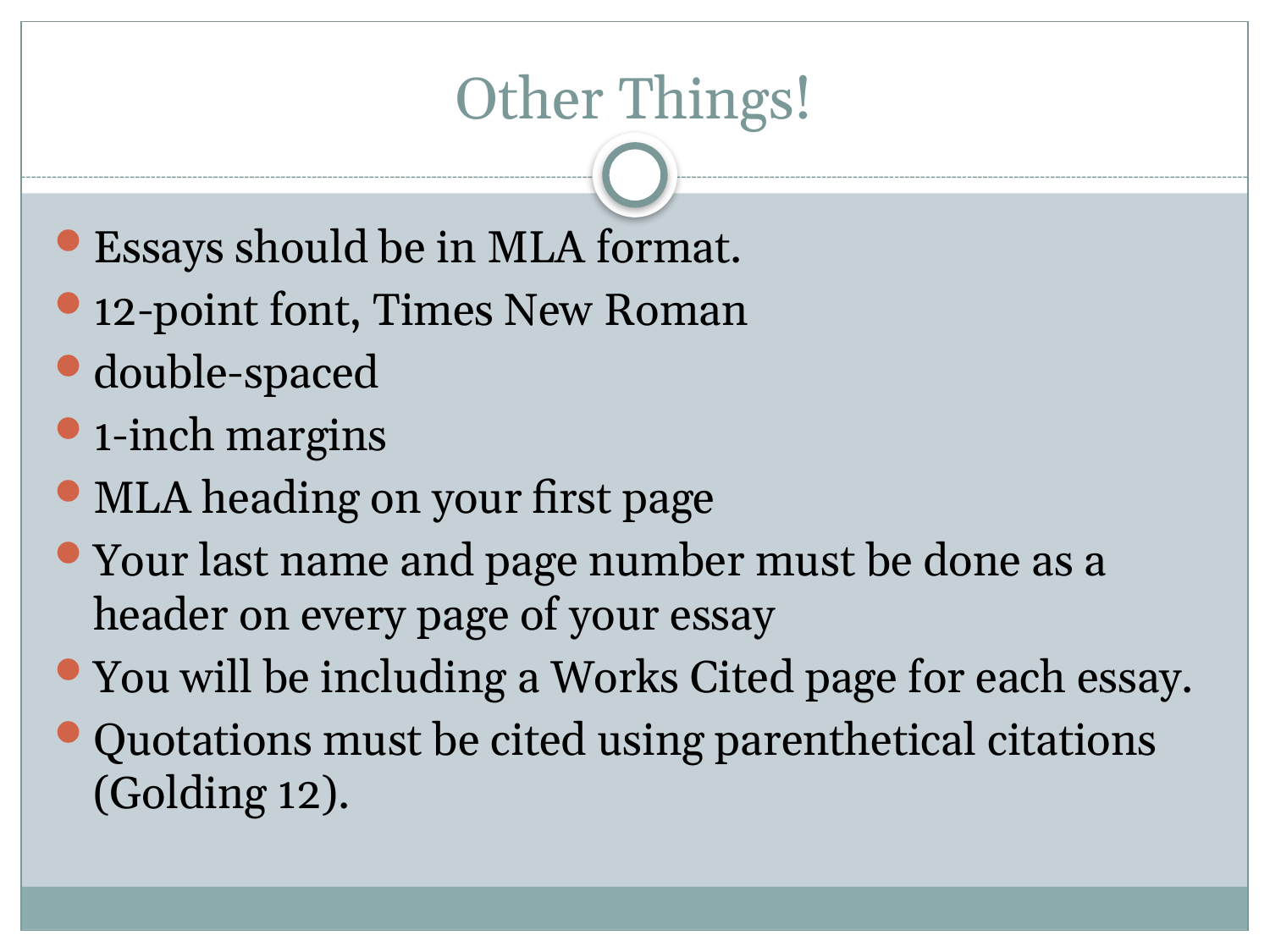

# Other Things!
Essays should be in MLA format.
12-point font, Times New Roman
double-spaced
1-inch margins
MLA heading on your first page
Your last name and page number must be done as a header on every page of your essay
You will be including a Works Cited page for each essay.
Quotations must be cited using parenthetical citations (Golding 12).